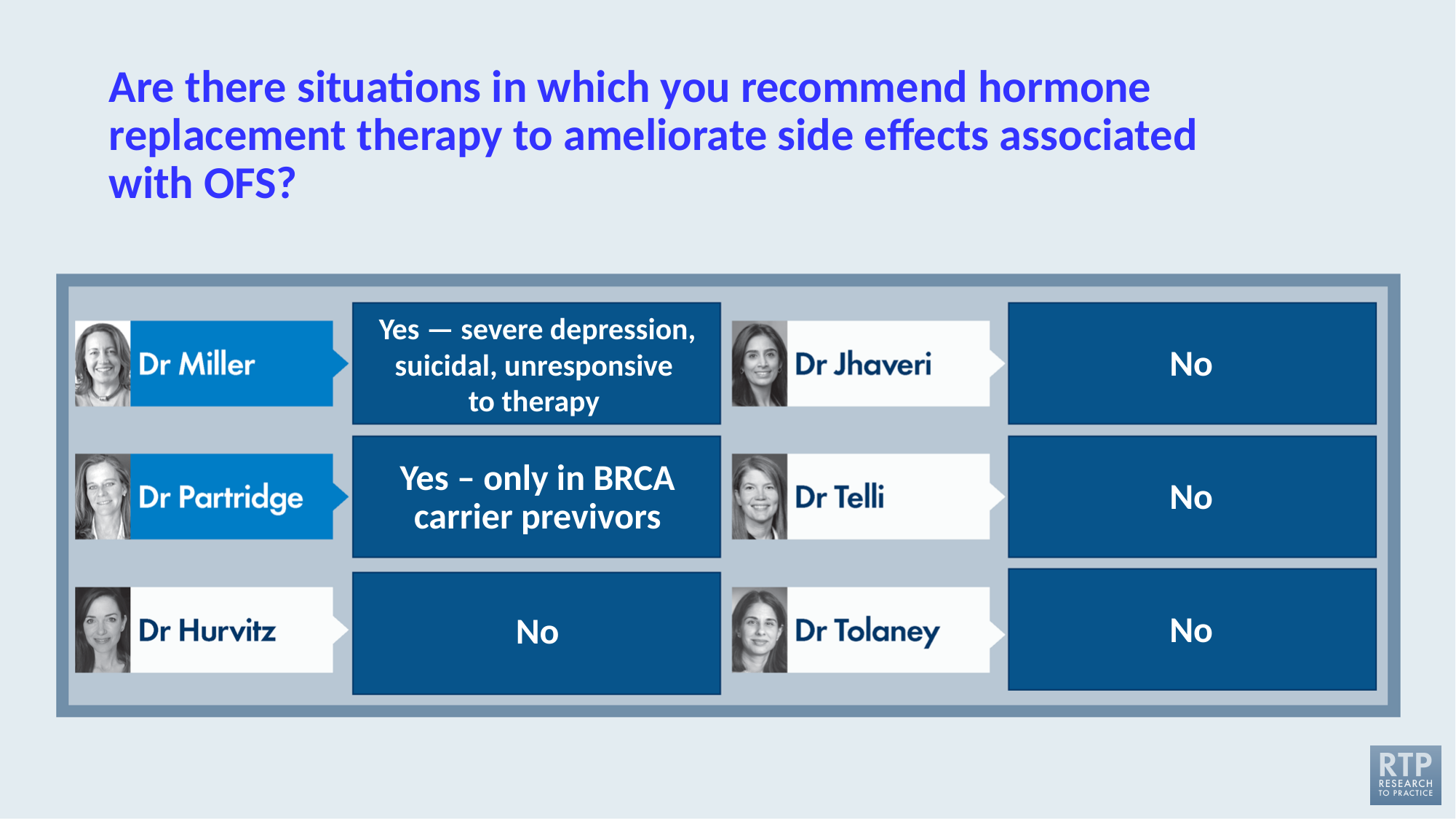

# Are there situations in which you recommend hormone replacement therapy to ameliorate side effects associated with OFS?
Yes — severe depression, suicidal, unresponsive
to therapy
No
Yes – only in BRCA carrier previvors
No
No
No